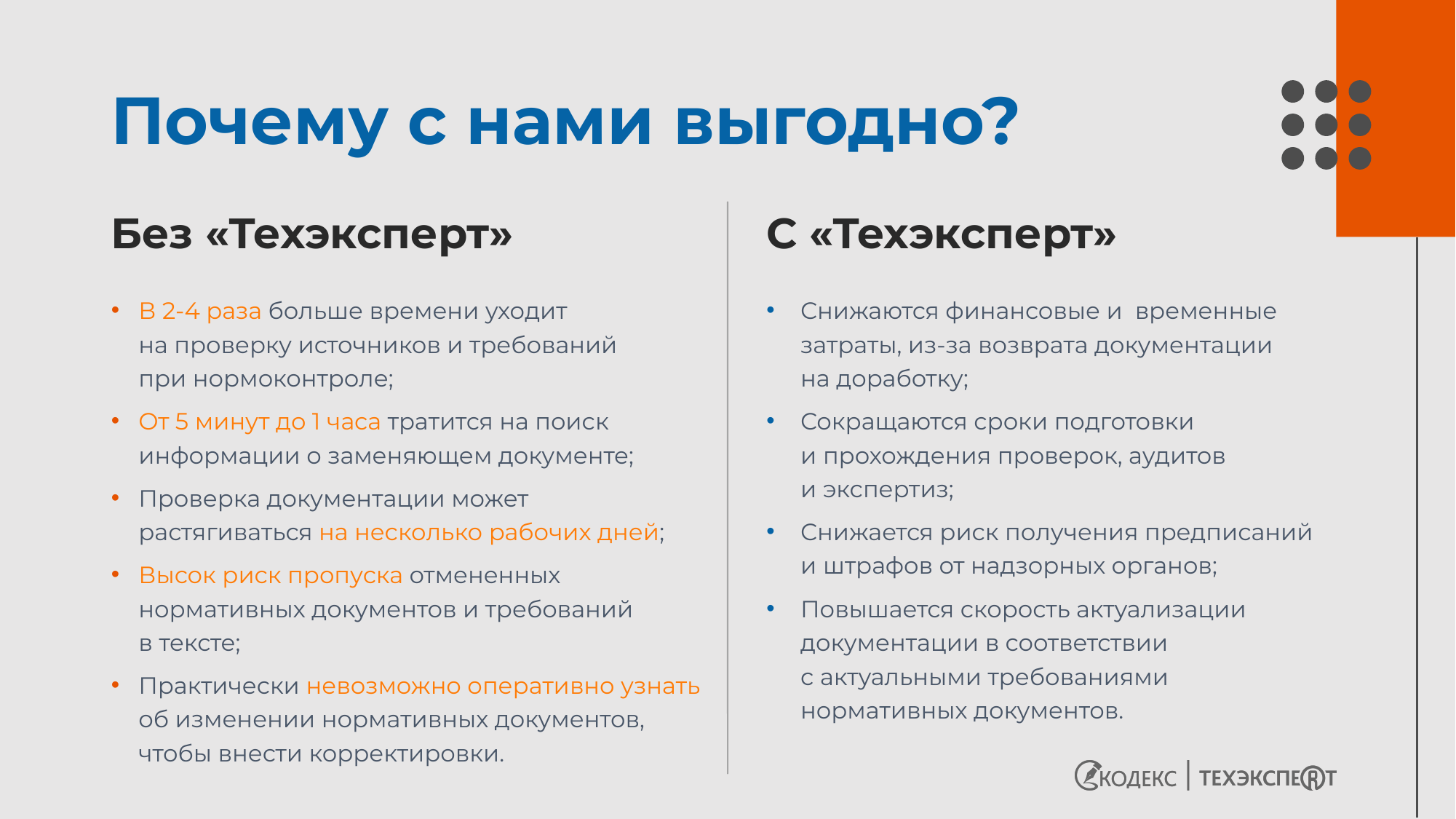

Почему с нами выгодно?
Без «Техэксперт»
С «Техэксперт»

В 2-4 раза больше времени уходит на проверку источников и требований при нормоконтроле;
От 5 минут до 1 часа тратится на поиск информации о заменяющем документе;
Проверка документации может растягиваться на несколько рабочих дней;
Высок риск пропуска отмененных нормативных документов и требований в тексте;
Практически невозможно оперативно узнать об изменении нормативных документов, чтобы внести корректировки.
Снижаются финансовые и  временные затраты, из-за возврата документации на доработку;
Сокращаются сроки подготовки и прохождения проверок, аудитов и экспертиз;
Снижается риск получения предписаний и штрафов от надзорных органов;
Повышается скорость актуализации документации в соответствии с актуальными требованиями нормативных документов.